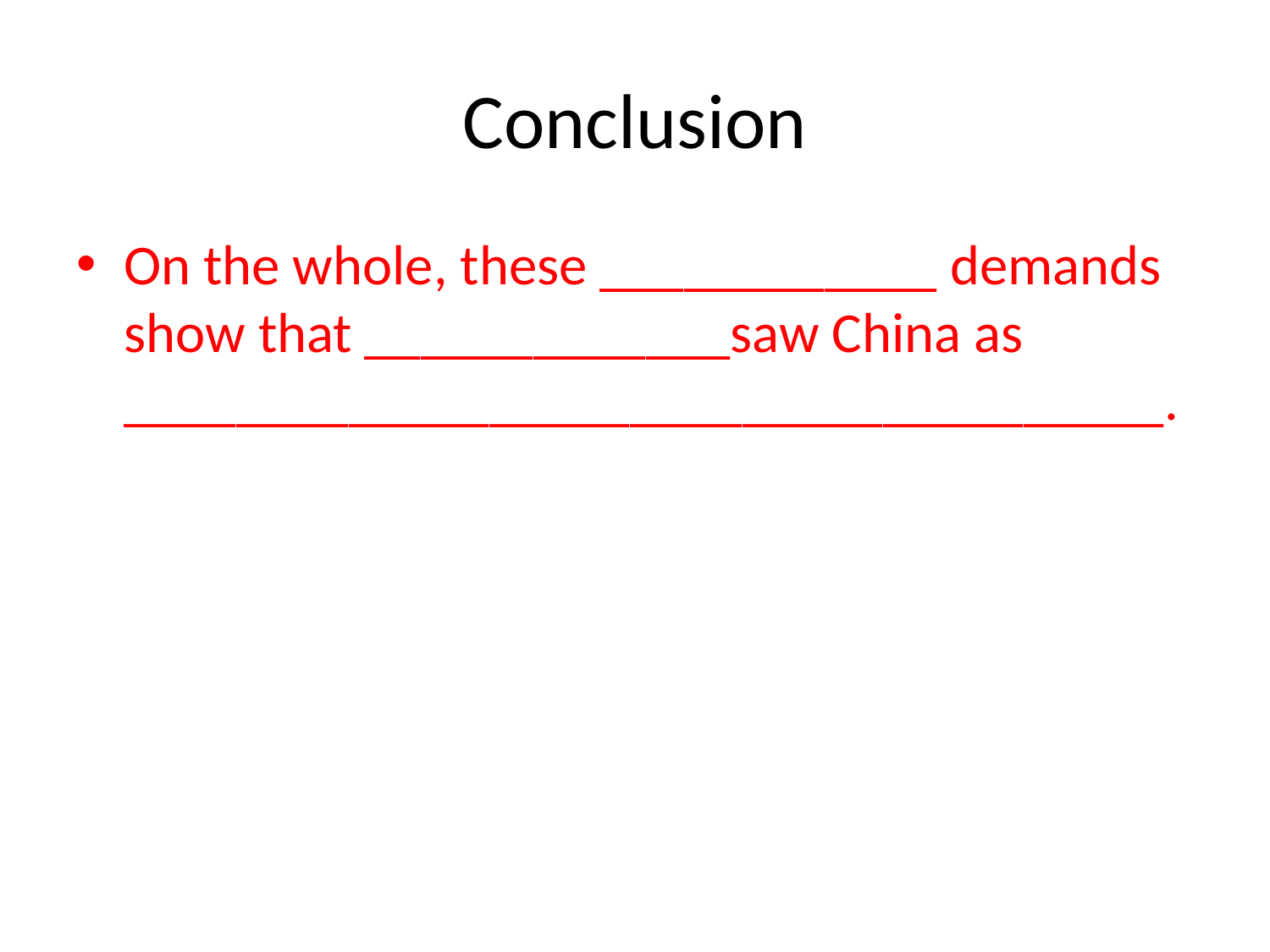

# Conclusion
On the whole, these ____________ demands show that _____________saw China as _____________________________________.